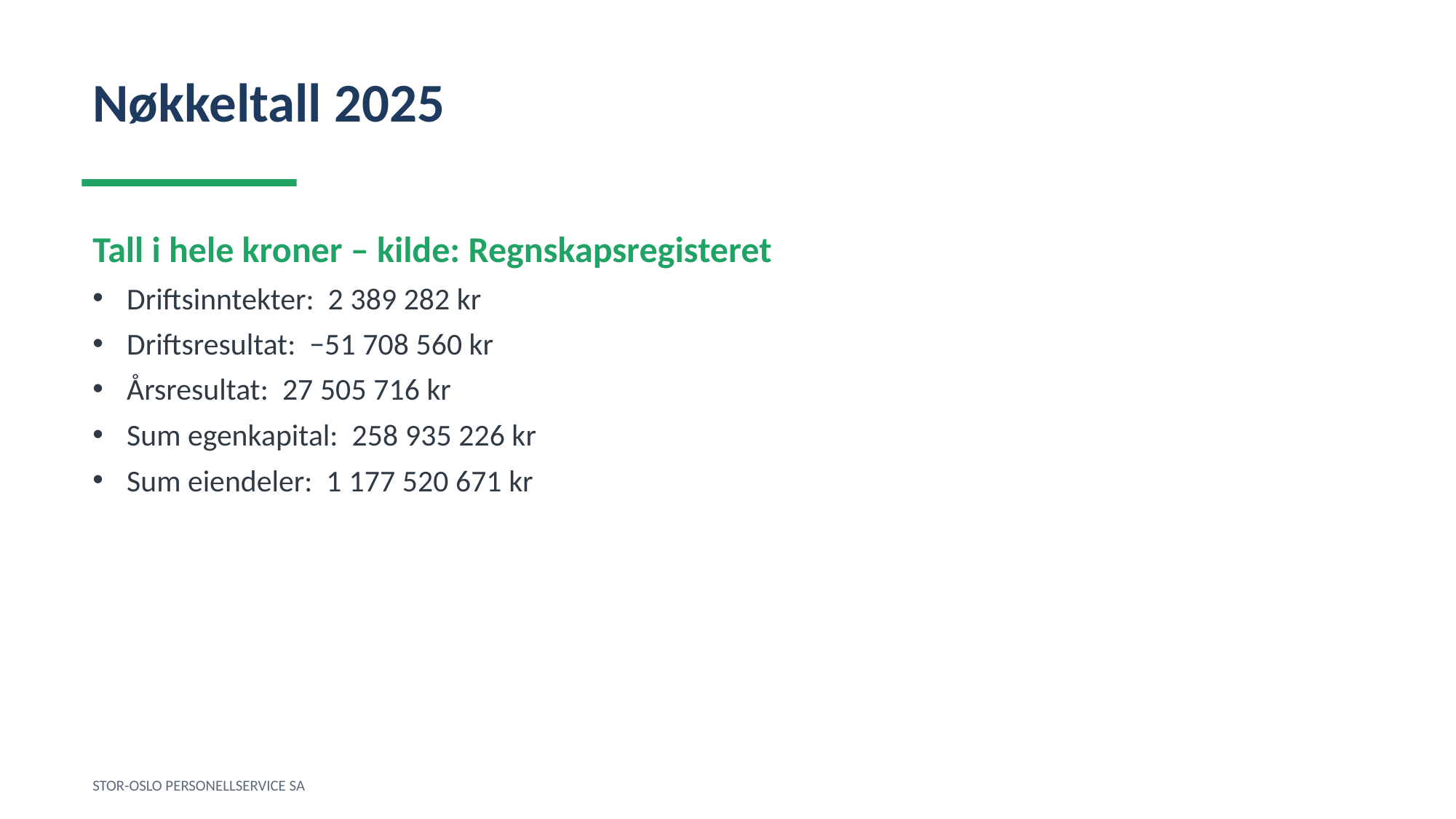

Nøkkeltall 2025

Tall i hele kroner – kilde: Regnskapsregisteret
Driftsinntekter:  2 389 282 kr
Driftsresultat:  −51 708 560 kr
Årsresultat:  27 505 716 kr
Sum egenkapital:  258 935 226 kr
Sum eiendeler:  1 177 520 671 kr
STOR-OSLO PERSONELLSERVICE SA